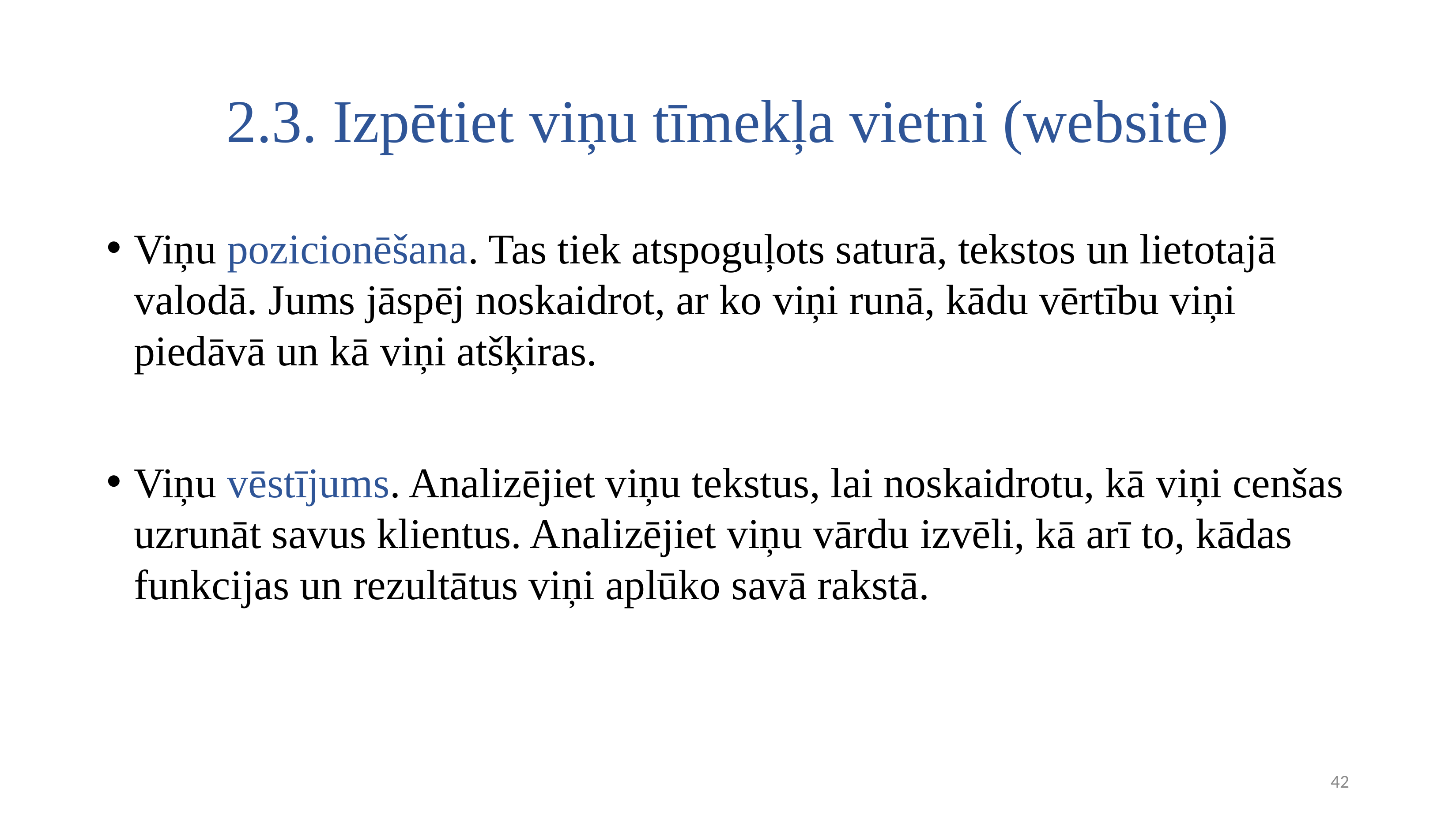

# 2.3. Izpētiet viņu tīmekļa vietni (website)
Viņu pozicionēšana. Tas tiek atspoguļots saturā, tekstos un lietotajā valodā. Jums jāspēj noskaidrot, ar ko viņi runā, kādu vērtību viņi piedāvā un kā viņi atšķiras.

Viņu vēstījums. Analizējiet viņu tekstus, lai noskaidrotu, kā viņi cenšas uzrunāt savus klientus. Analizējiet viņu vārdu izvēli, kā arī to, kādas funkcijas un rezultātus viņi aplūko savā rakstā.
42